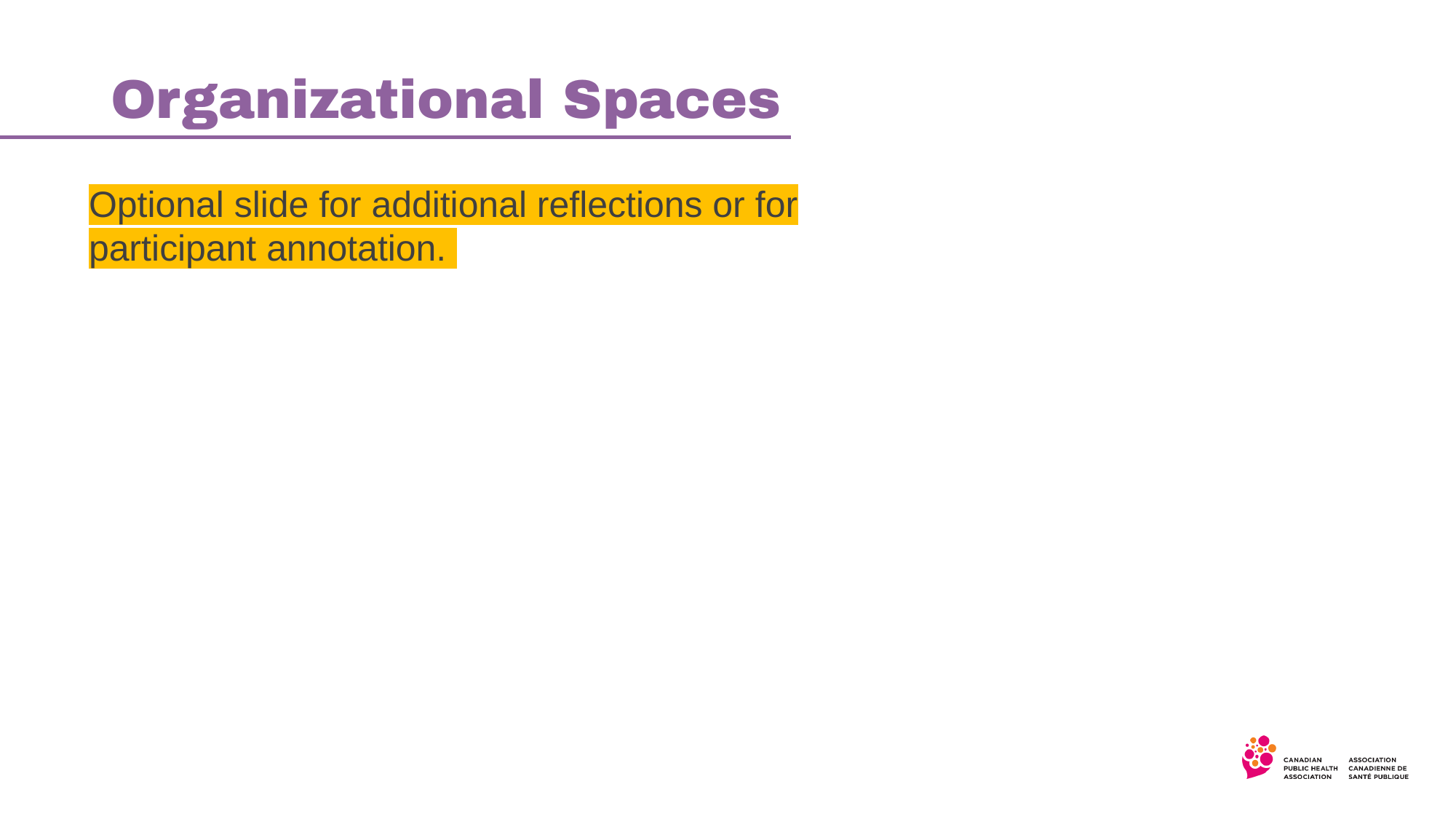

Organizational Spaces
Optional slide for additional reflections or for participant annotation.